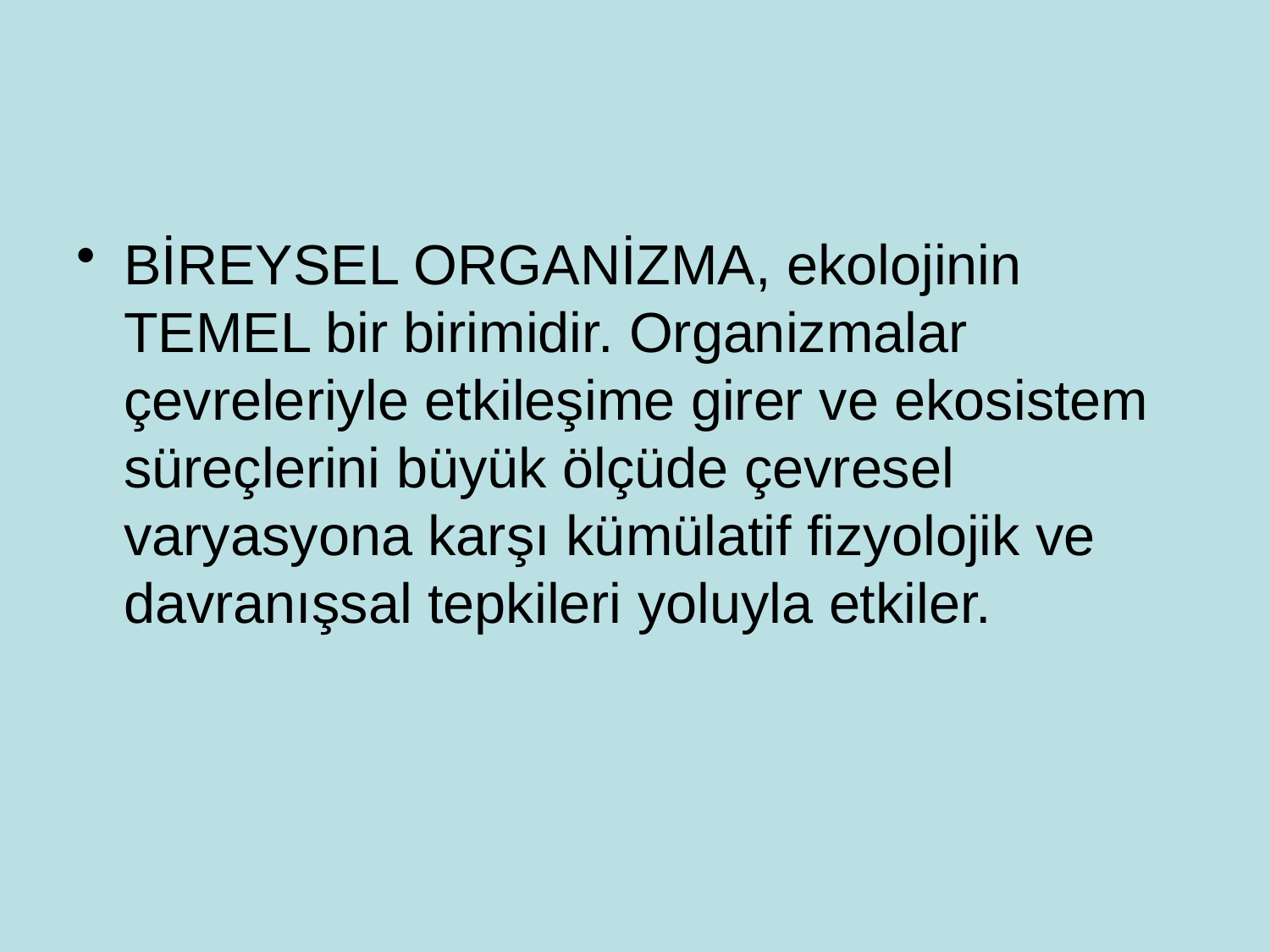

#
BİREYSEL ORGANİZMA, ekolojinin TEMEL bir birimidir. Organizmalar çevreleriyle etkileşime girer ve ekosistem süreçlerini büyük ölçüde çevresel varyasyona karşı kümülatif fizyolojik ve davranışsal tepkileri yoluyla etkiler.